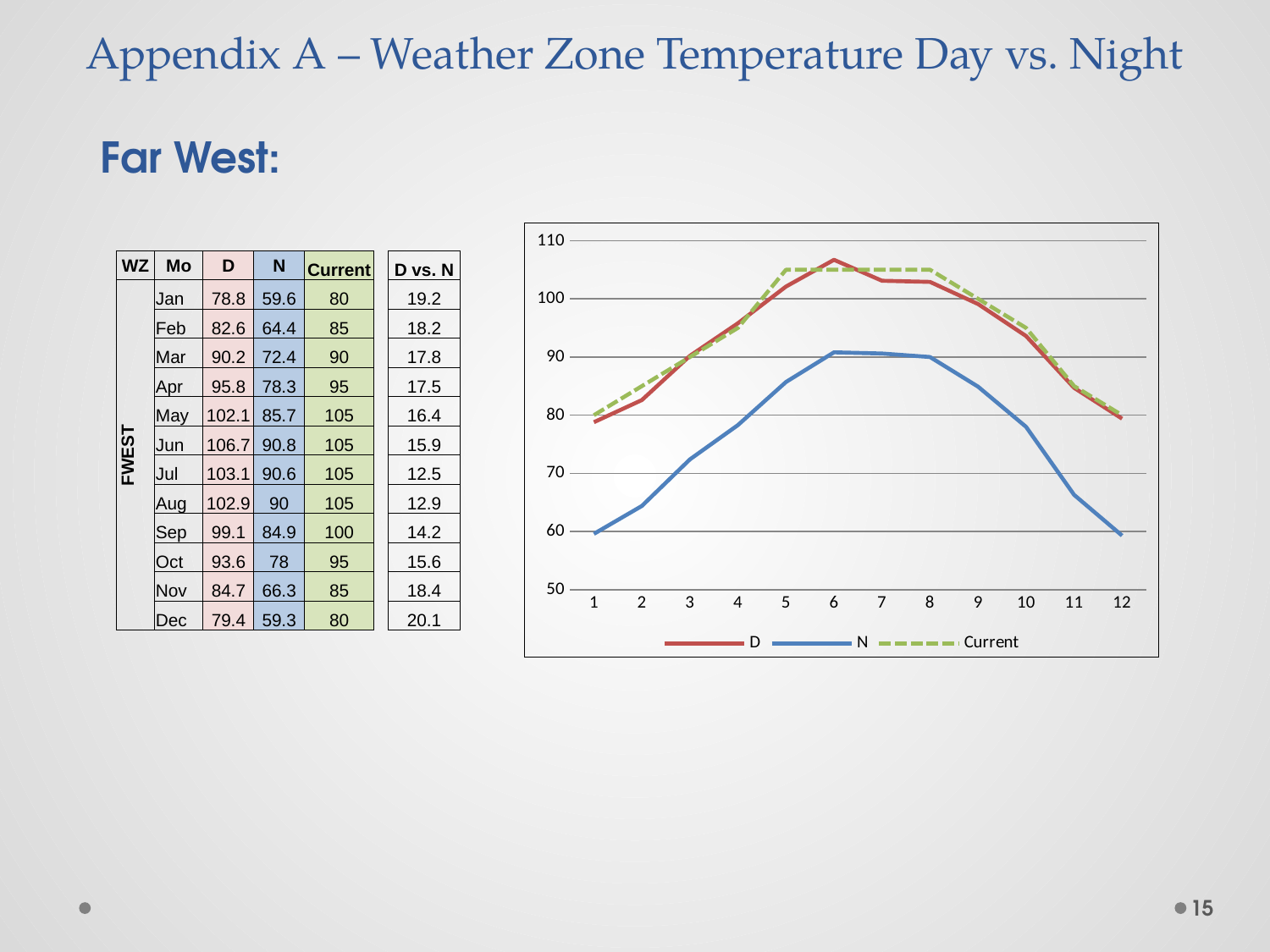

# Appendix A – Weather Zone Temperature Day vs. Night
Far West:

### Chart

| Category | D | N | Current |
|---|---|---|---|
| WZ | Mo | D | N | Current |  | D vs. N |
| --- | --- | --- | --- | --- | --- | --- |
| FWEST | Jan | 78.8 | 59.6 | 80 |  | 19.2 |
|  | Feb | 82.6 | 64.4 | 85 |  | 18.2 |
|  | Mar | 90.2 | 72.4 | 90 |  | 17.8 |
|  | Apr | 95.8 | 78.3 | 95 |  | 17.5 |
|  | May | 102.1 | 85.7 | 105 |  | 16.4 |
|  | Jun | 106.7 | 90.8 | 105 |  | 15.9 |
|  | Jul | 103.1 | 90.6 | 105 |  | 12.5 |
|  | Aug | 102.9 | 90 | 105 |  | 12.9 |
|  | Sep | 99.1 | 84.9 | 100 |  | 14.2 |
|  | Oct | 93.6 | 78 | 95 |  | 15.6 |
|  | Nov | 84.7 | 66.3 | 85 |  | 18.4 |
|  | Dec | 79.4 | 59.3 | 80 |  | 20.1 |
15